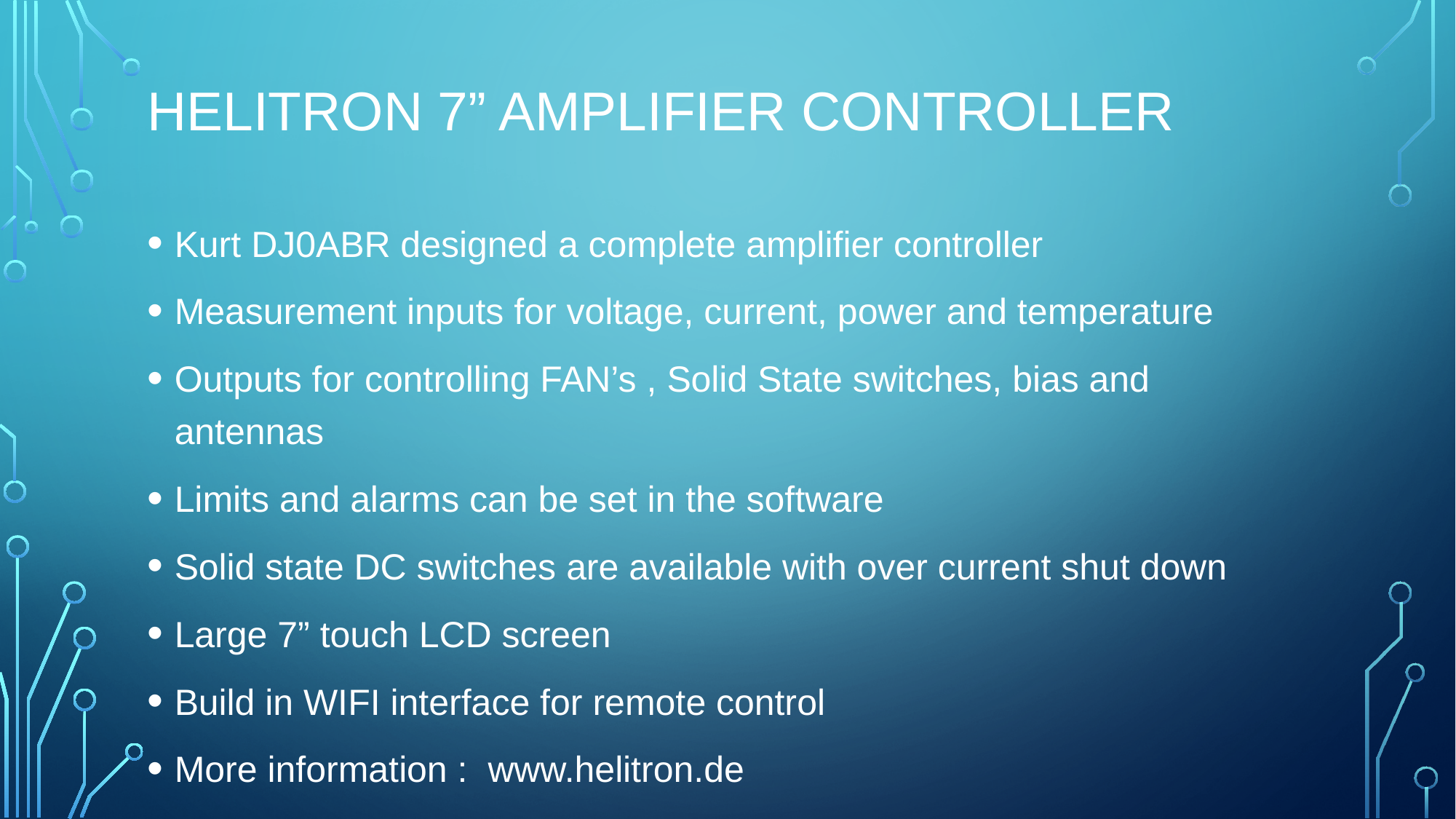

# Helitron 7” amplifier controller
Kurt DJ0ABR designed a complete amplifier controller
Measurement inputs for voltage, current, power and temperature
Outputs for controlling FAN’s , Solid State switches, bias and antennas
Limits and alarms can be set in the software
Solid state DC switches are available with over current shut down
Large 7” touch LCD screen
Build in WIFI interface for remote control
More information :  www.helitron.de